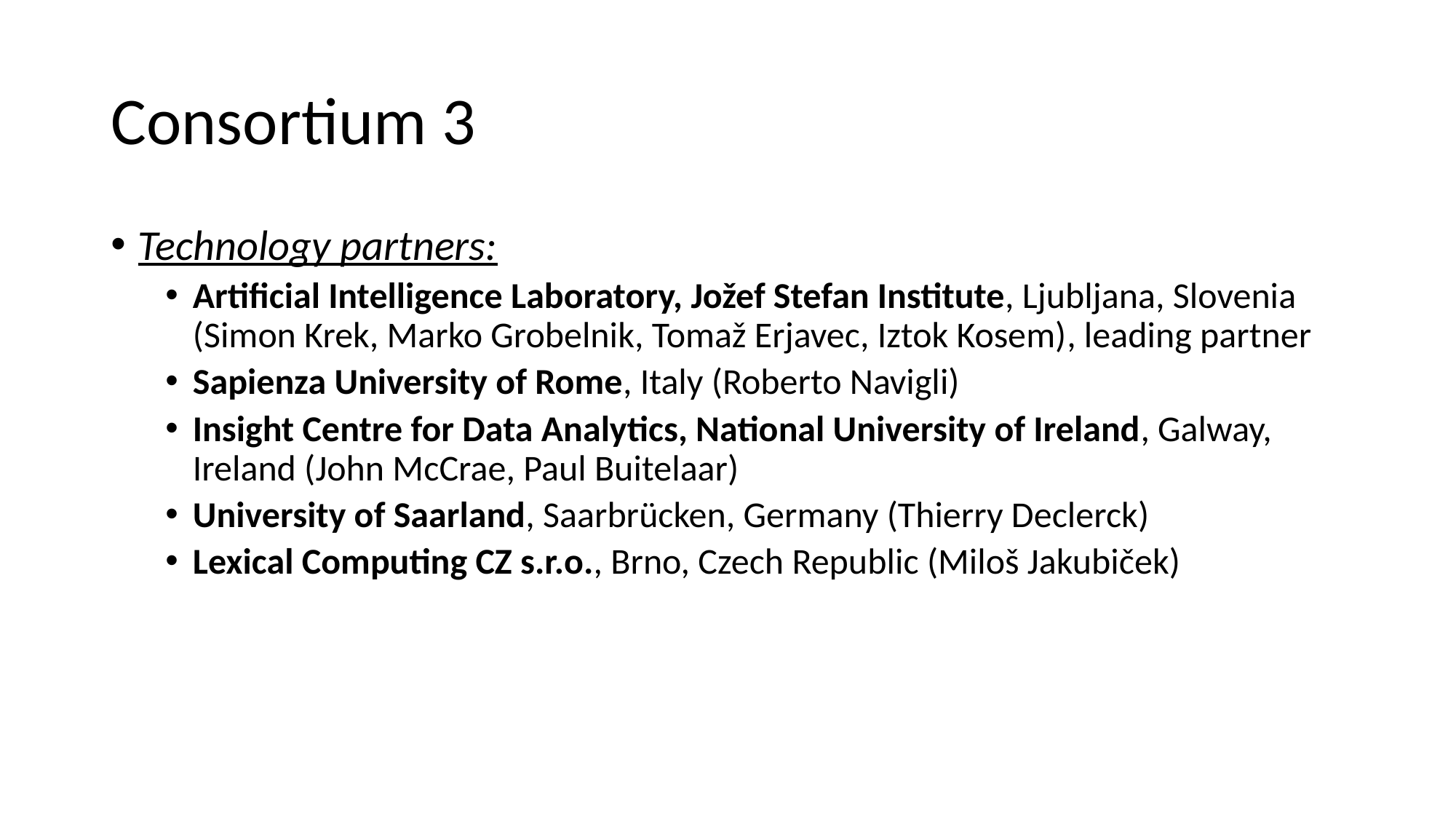

# Consortium 3
Technology partners:
Artificial Intelligence Laboratory, Jožef Stefan Institute, Ljubljana, Slovenia (Simon Krek, Marko Grobelnik, Tomaž Erjavec, Iztok Kosem), leading partner
Sapienza University of Rome, Italy (Roberto Navigli)
Insight Centre for Data Analytics, National University of Ireland, Galway, Ireland (John McCrae, Paul Buitelaar)
University of Saarland, Saarbrücken, Germany (Thierry Declerck)
Lexical Computing CZ s.r.o., Brno, Czech Republic (Miloš Jakubiček)